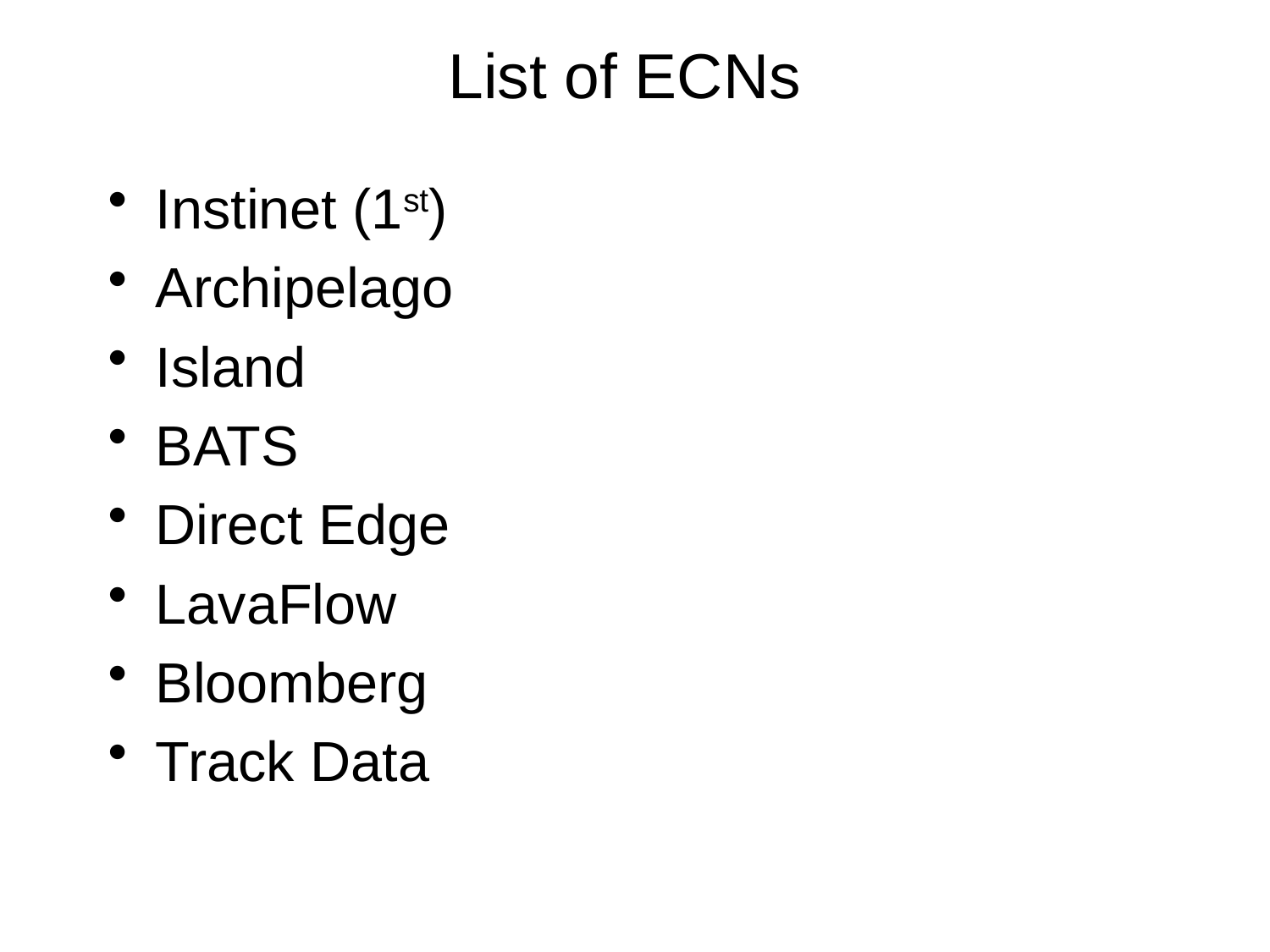

# List of ECNs
Instinet (1st)
Archipelago
Island
BATS
Direct Edge
LavaFlow
Bloomberg
Track Data